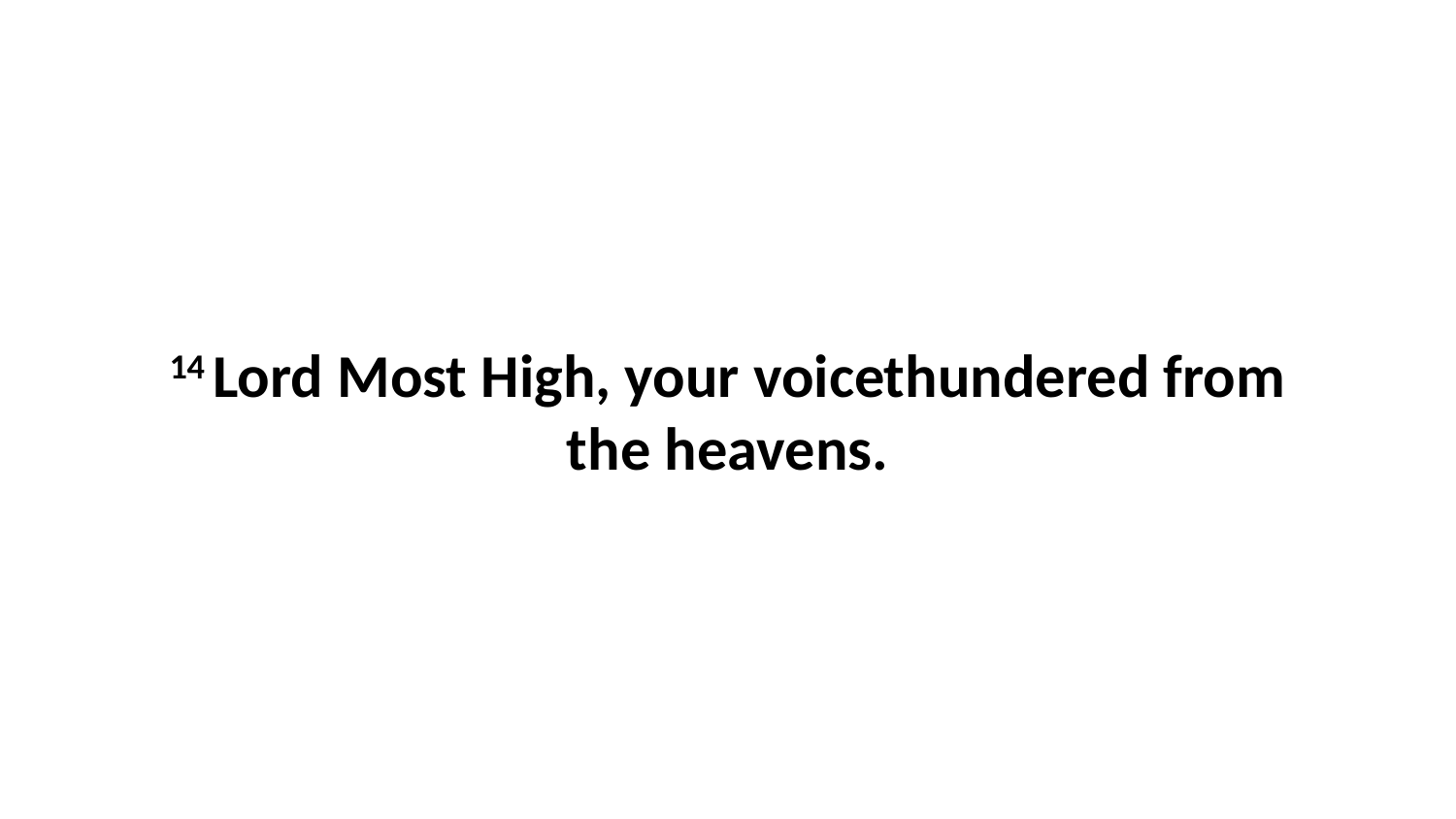

14 Lord Most High, your voicethundered from the heavens.